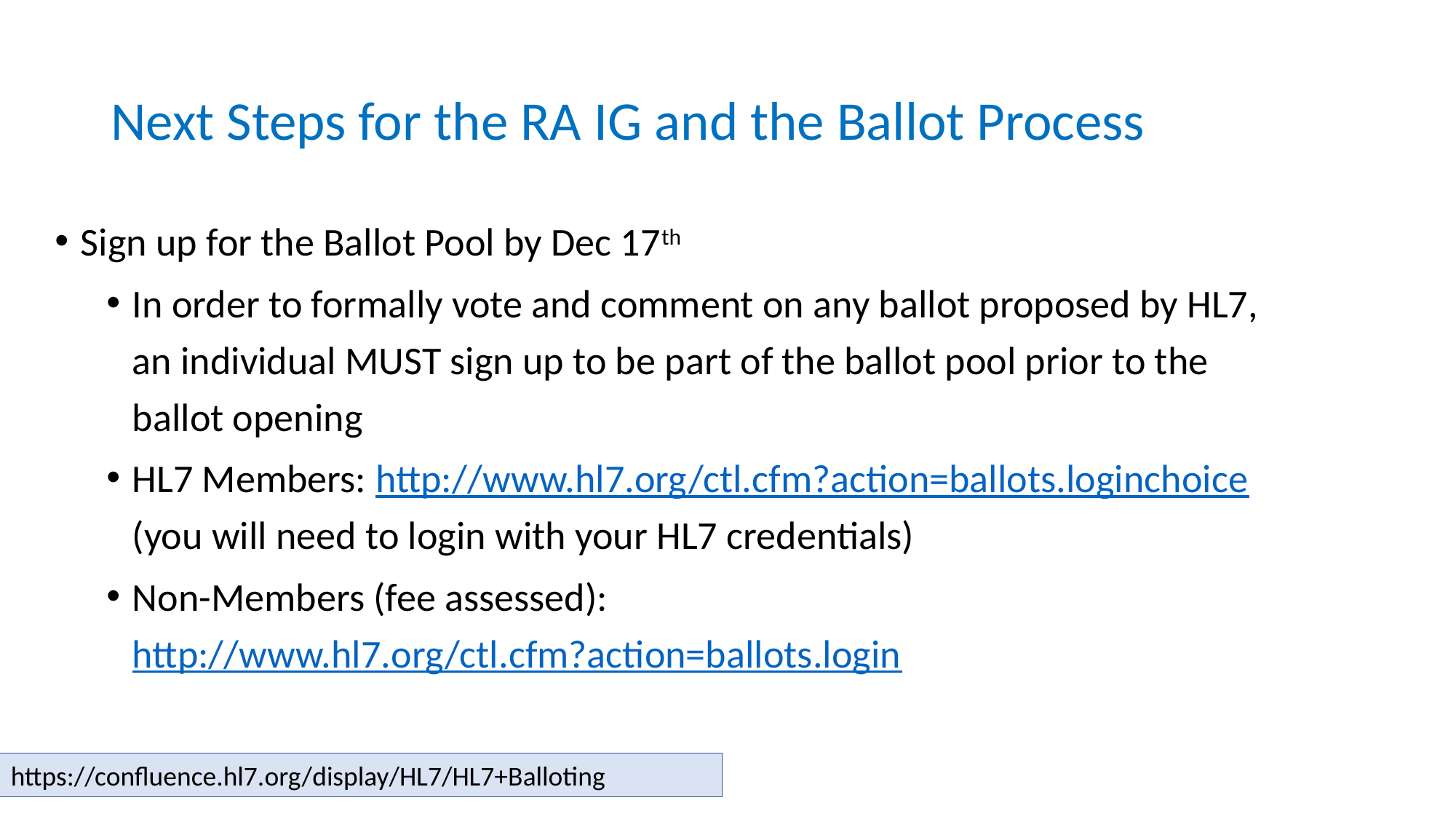

# Next Steps for the RA IG and the Ballot Process
Sign up for the Ballot Pool by Dec 17th
In order to formally vote and comment on any ballot proposed by HL7, an individual MUST sign up to be part of the ballot pool prior to the ballot opening
HL7 Members: http://www.hl7.org/ctl.cfm?action=ballots.loginchoice (you will need to login with your HL7 credentials)
Non-Members (fee assessed): http://www.hl7.org/ctl.cfm?action=ballots.login

https://confluence.hl7.org/display/HL7/HL7+Balloting